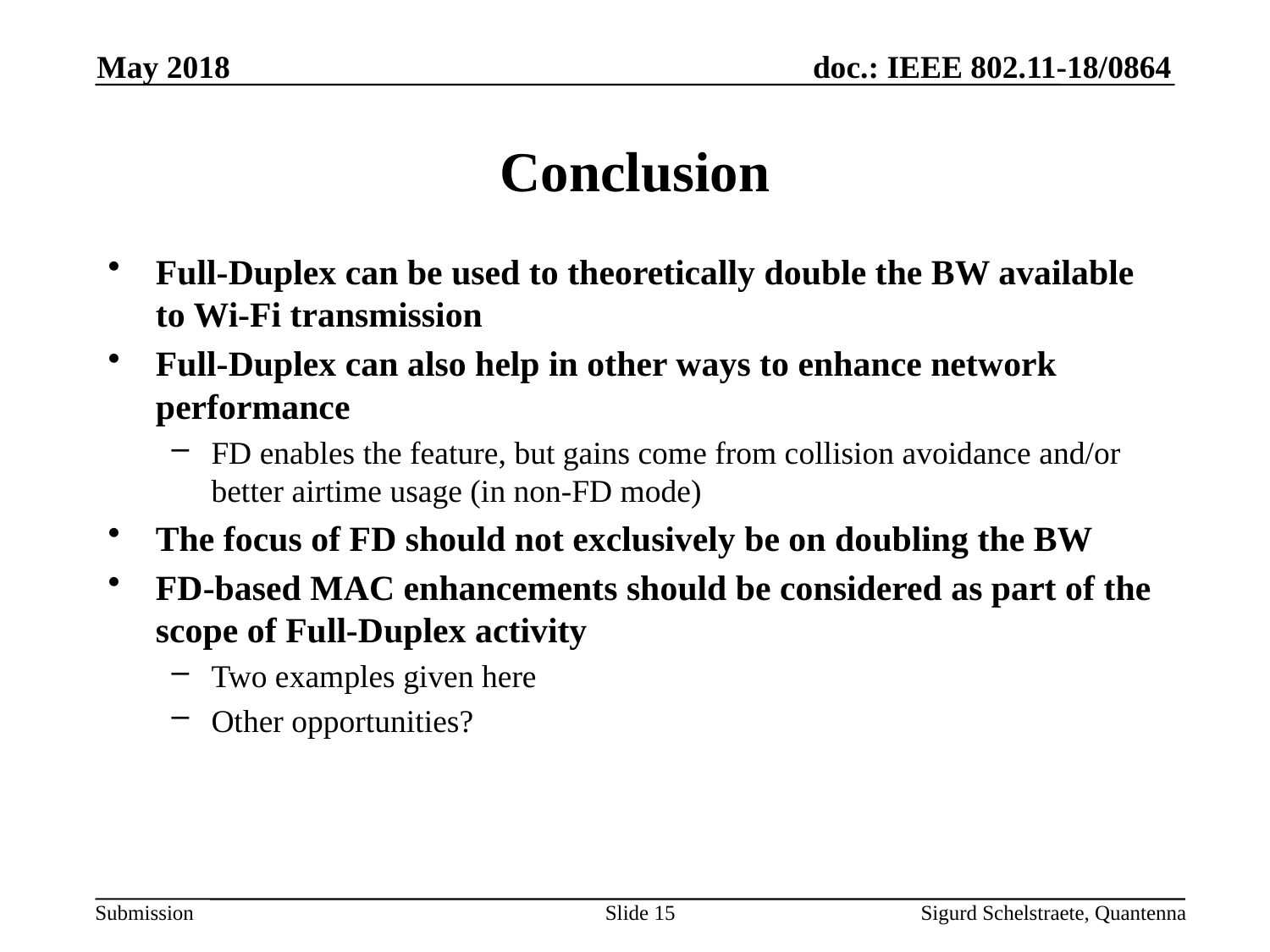

May 2018
# Conclusion
Full-Duplex can be used to theoretically double the BW available to Wi-Fi transmission
Full-Duplex can also help in other ways to enhance network performance
FD enables the feature, but gains come from collision avoidance and/or better airtime usage (in non-FD mode)
The focus of FD should not exclusively be on doubling the BW
FD-based MAC enhancements should be considered as part of the scope of Full-Duplex activity
Two examples given here
Other opportunities?

Slide 15
Sigurd Schelstraete, Quantenna